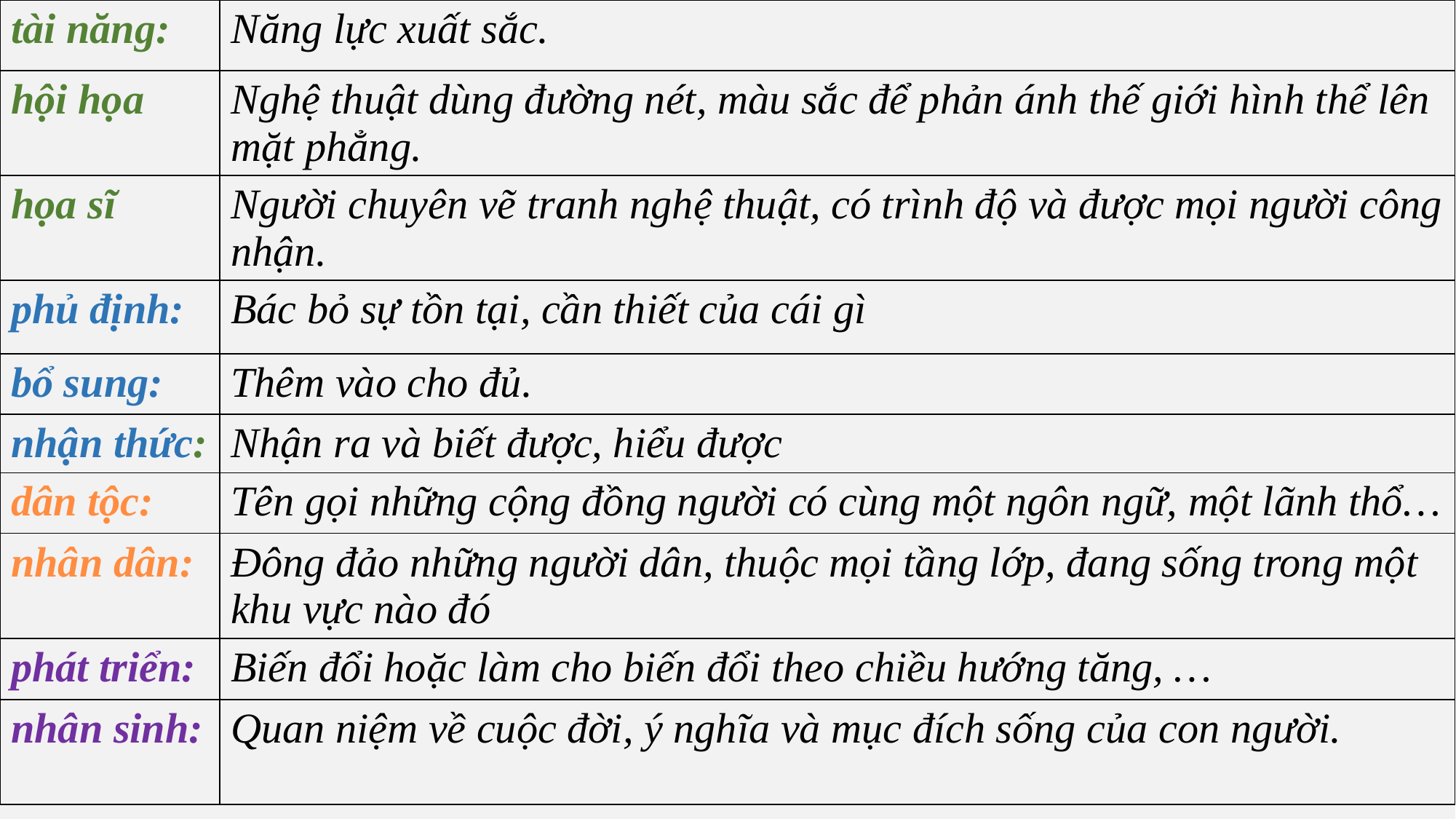

| tài năng: | Năng lực xuất sắc. |
| --- | --- |
| hội họa | Nghệ thuật dùng đường nét, màu sắc để phản ánh thế giới hình thể lên mặt phẳng. |
| họa sĩ | Người chuyên vẽ tranh nghệ thuật, có trình độ và được mọi người công nhận. |
| phủ định: | Bác bỏ sự tồn tại, cần thiết của cái gì |
| bổ sung: | Thêm vào cho đủ. |
| nhận thức: | Nhận ra và biết được, hiểu được |
| dân tộc: | Tên gọi những cộng đồng người có cùng một ngôn ngữ, một lãnh thổ… |
| nhân dân: | Đông đảo những người dân, thuộc mọi tầng lớp, đang sống trong một khu vực nào đó |
| phát triển: | Biến đổi hoặc làm cho biến đổi theo chiều hướng tăng, … |
| nhân sinh: | Quan niệm về cuộc đời, ý nghĩa và mục đích sống của con người. |